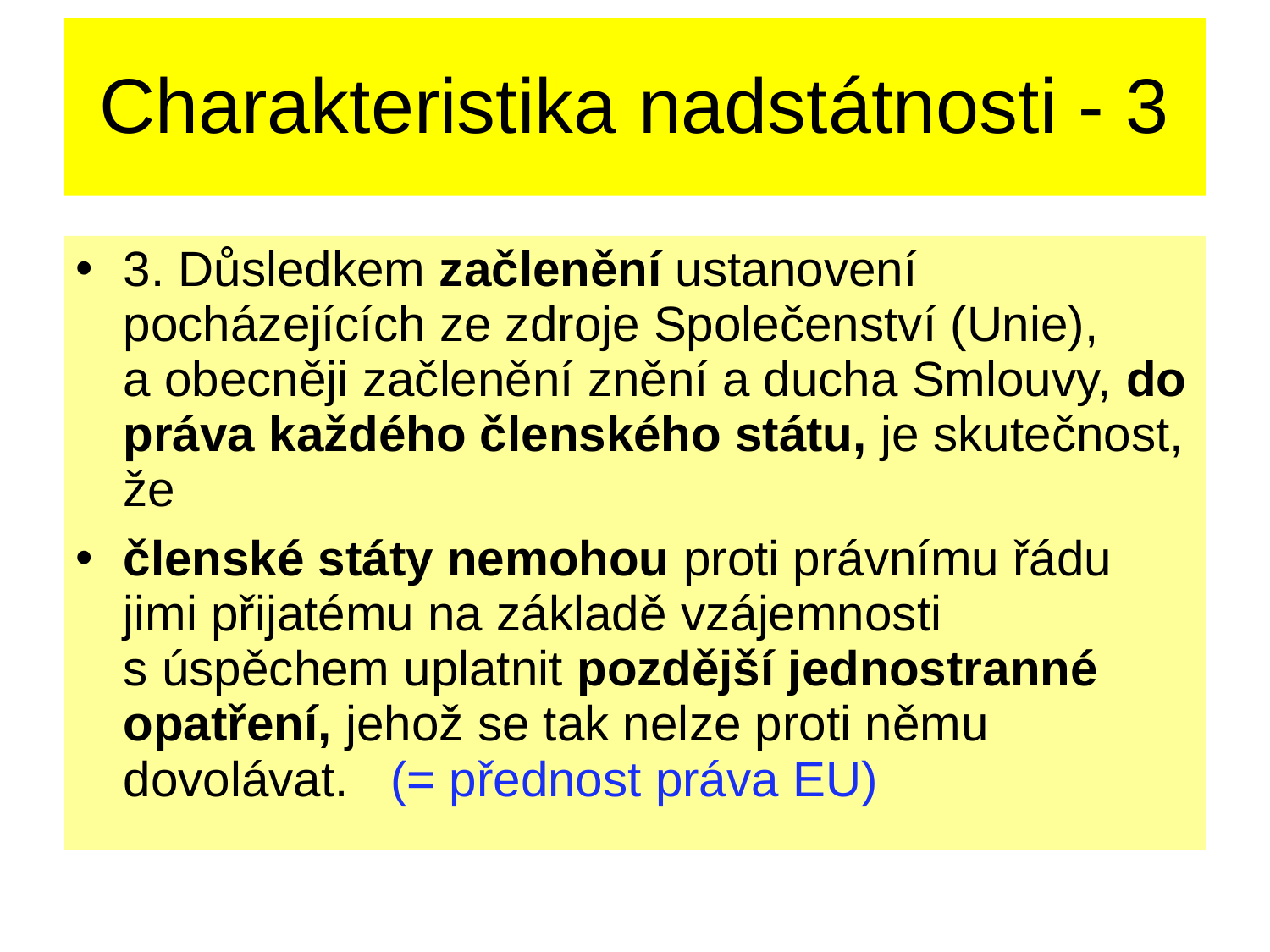

# Charakteristika nadstátnosti - 3
3. Důsledkem začlenění ustanovení pocházejících ze zdroje Společenství (Unie), a obecněji začlenění znění a ducha Smlouvy, do práva každého členského státu, je skutečnost, že
členské státy nemohou proti právnímu řádu jimi přijatému na základě vzájemnosti s úspěchem uplatnit pozdější jednostranné opatření, jehož se tak nelze proti němu dovolávat.   (= přednost práva EU)